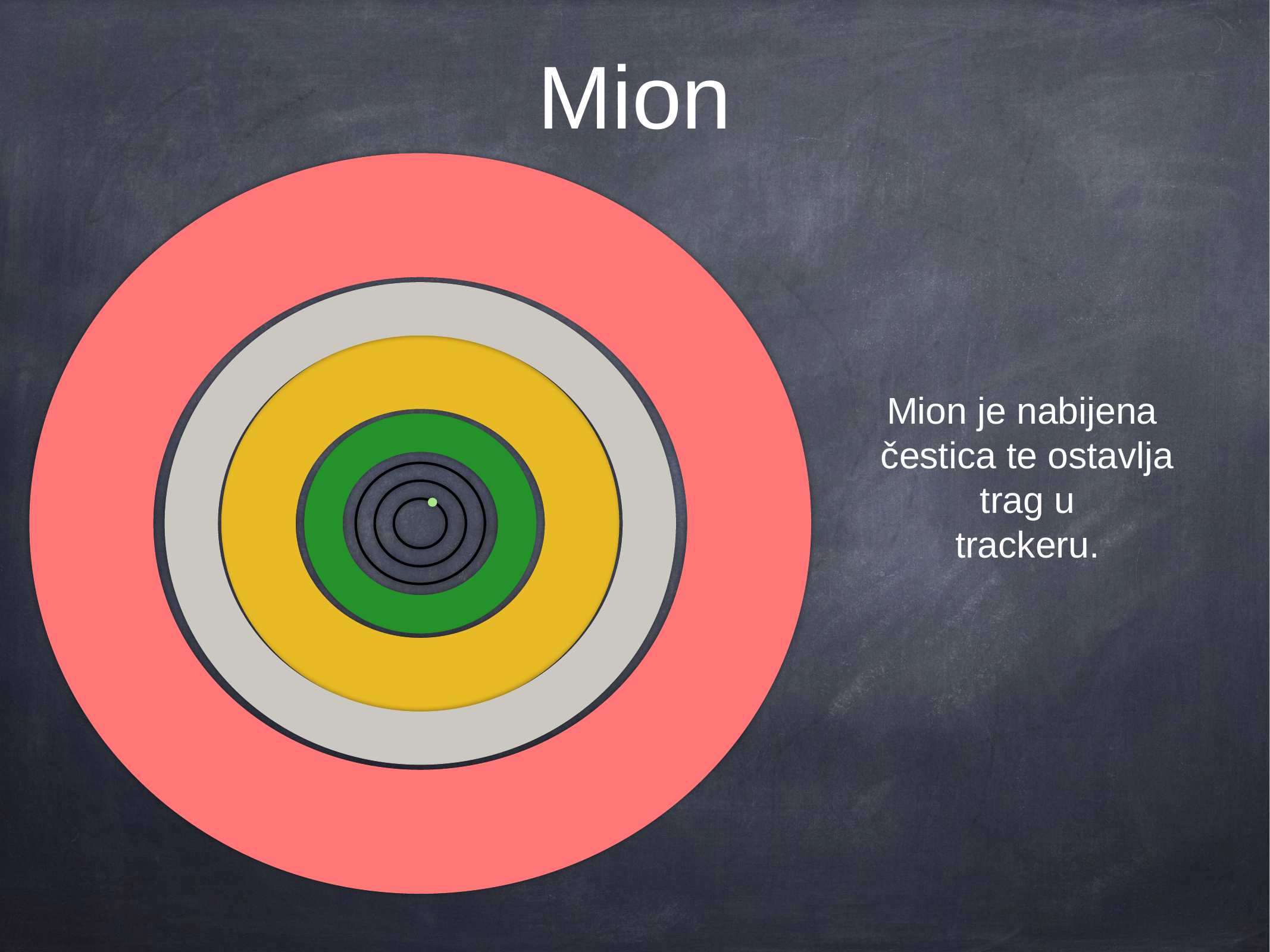

# Mion

Mion je nabijena
čestica te ostavlja trag u
trackeru.